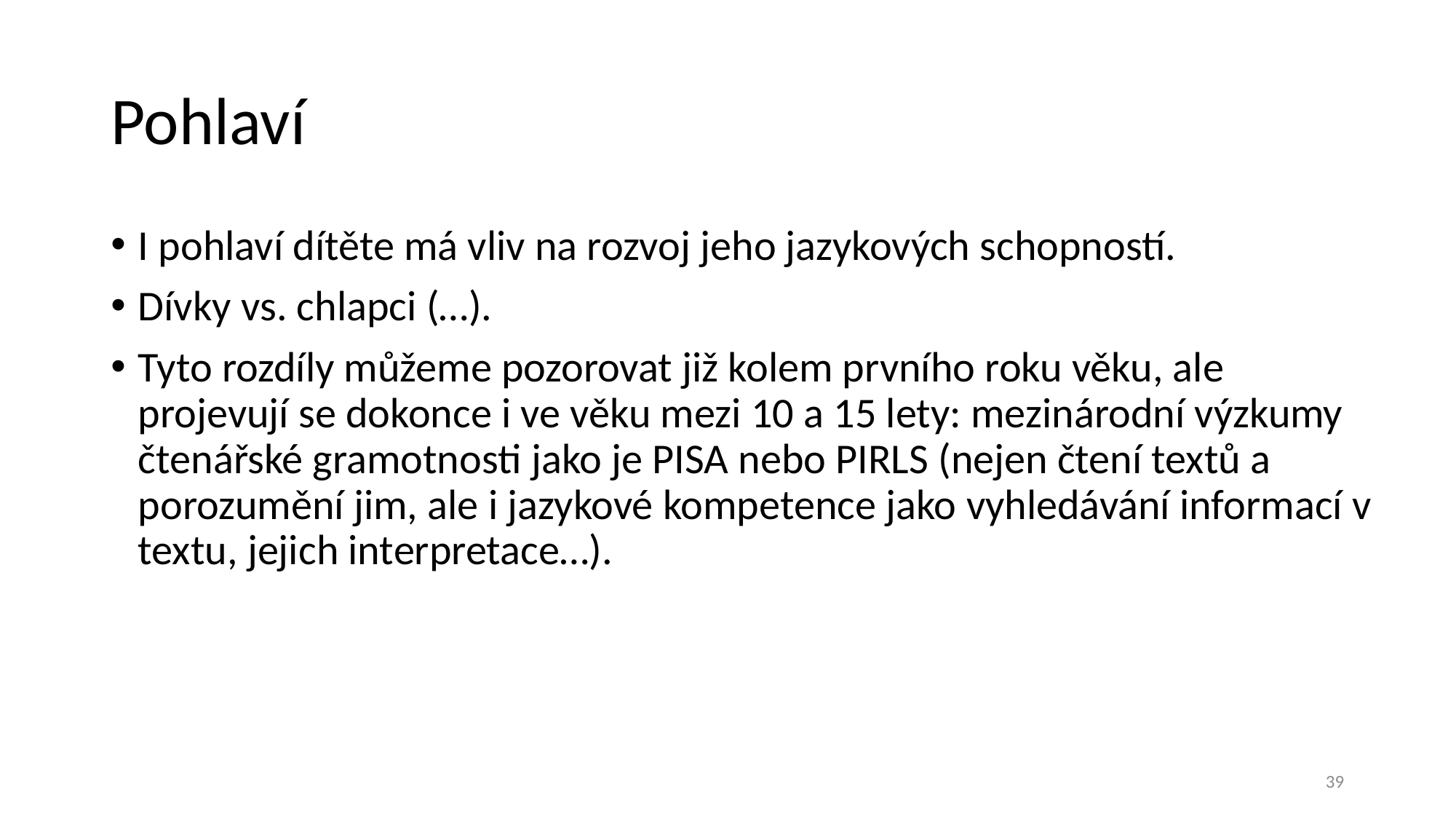

# Pohlaví
I pohlaví dítěte má vliv na rozvoj jeho jazykových schopností.
Dívky vs. chlapci (…).
Tyto rozdíly můžeme pozorovat již kolem prvního roku věku, ale projevují se dokonce i ve věku mezi 10 a 15 lety: mezinárodní výzkumy čtenářské gramotnosti jako je PISA nebo PIRLS (nejen čtení textů a porozumění jim, ale i jazykové kompetence jako vyhledávání informací v textu, jejich interpretace…).

39